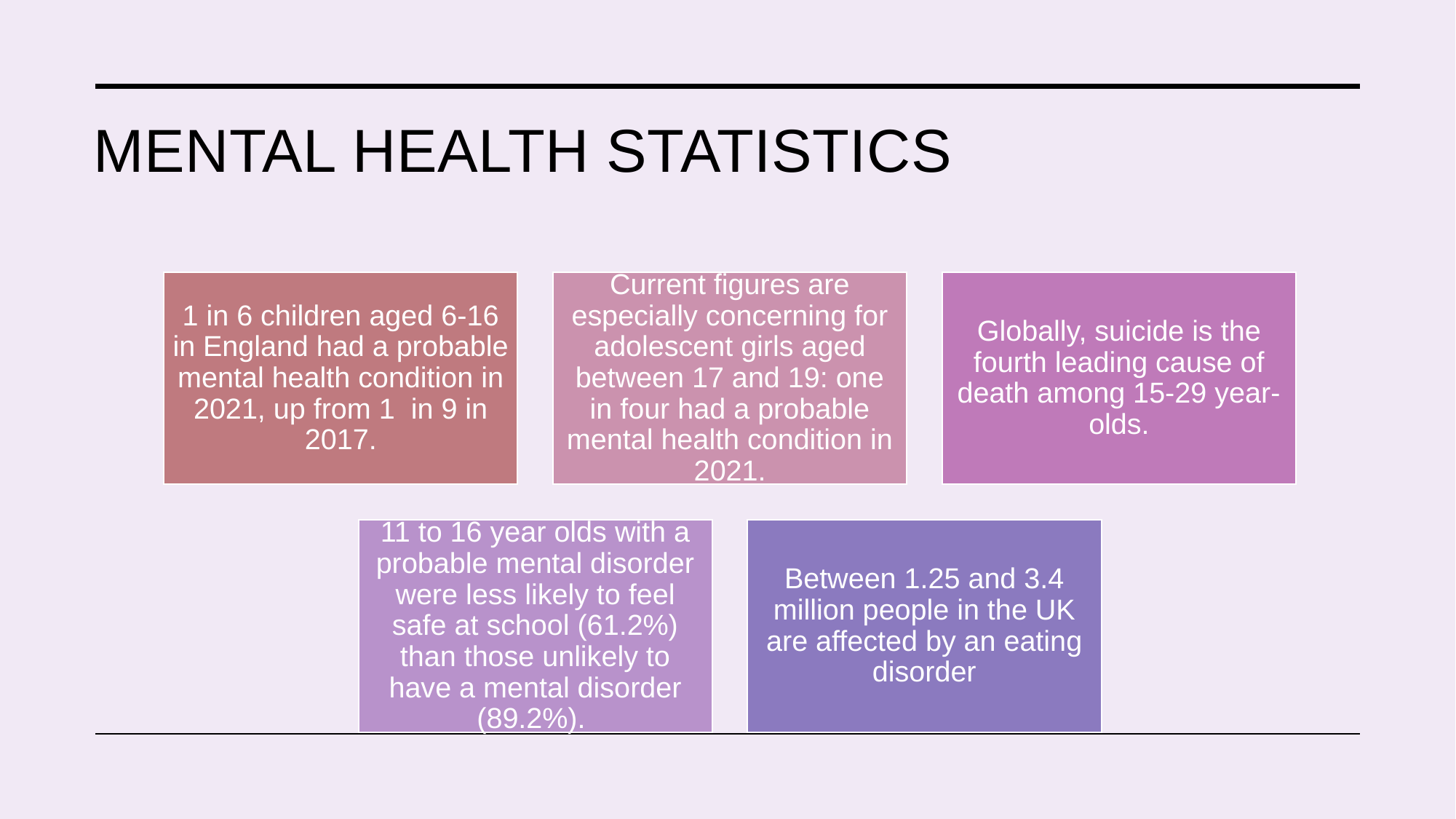

# Mental health statistics
1 in 6 children aged 6-16 in England had a probable mental health condition in 2021, up from 1  in 9 in 2017.
Current figures are especially concerning for adolescent girls aged between 17 and 19: one in four had a probable mental health condition in 2021.
Globally, suicide is the fourth leading cause of death among 15-29 year-olds.
11 to 16 year olds with a probable mental disorder were less likely to feel safe at school (61.2%) than those unlikely to have a mental disorder (89.2%).
Between 1.25 and 3.4 million people in the UK are affected by an eating disorder